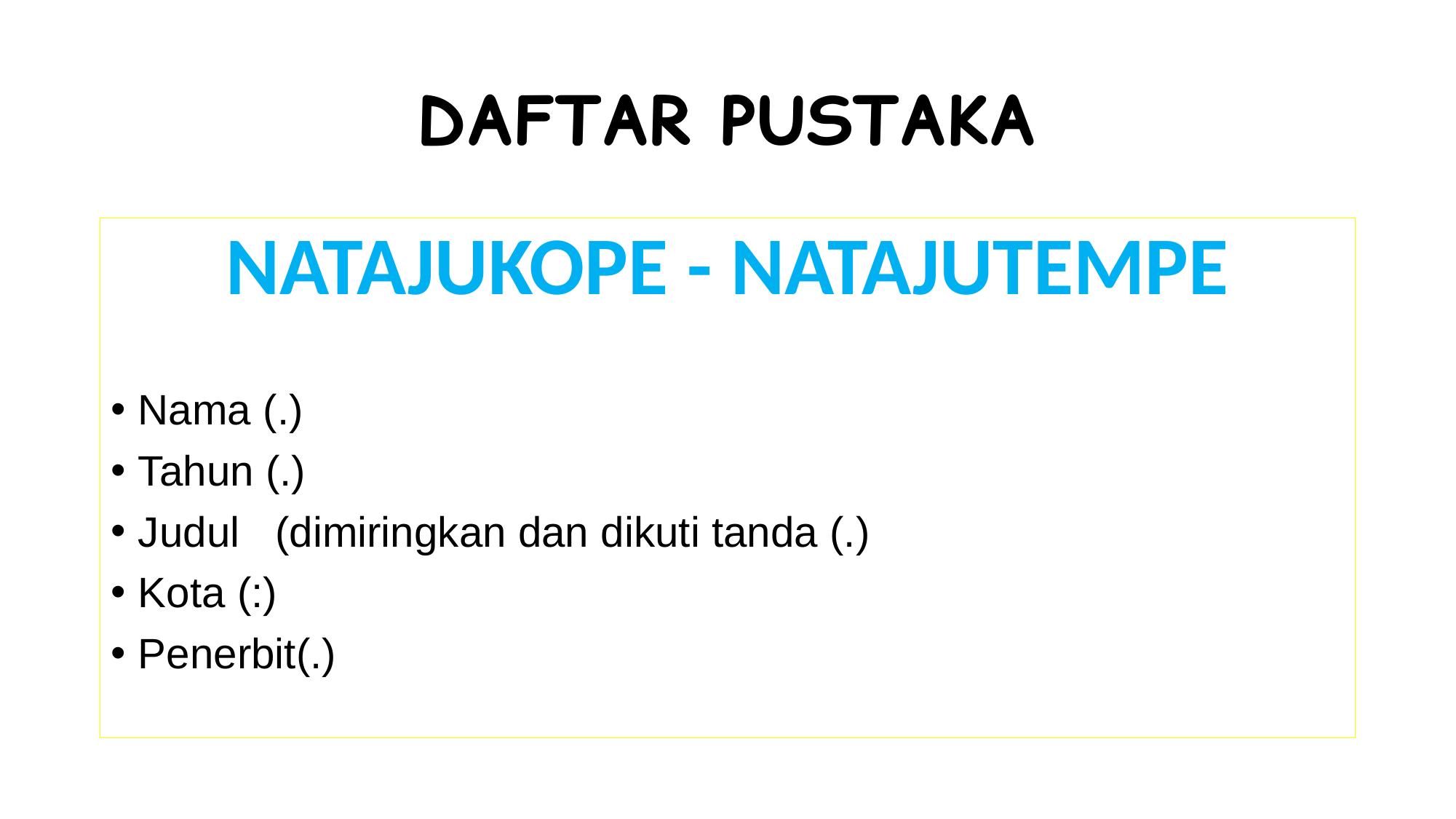

# DAFTAR PUSTAKA
NATAJUKOPE - NATAJUTEMPE

Nama (.)
Tahun (.)
Judul   (dimiringkan dan dikuti tanda (.)
Kota (:)
Penerbit(.)